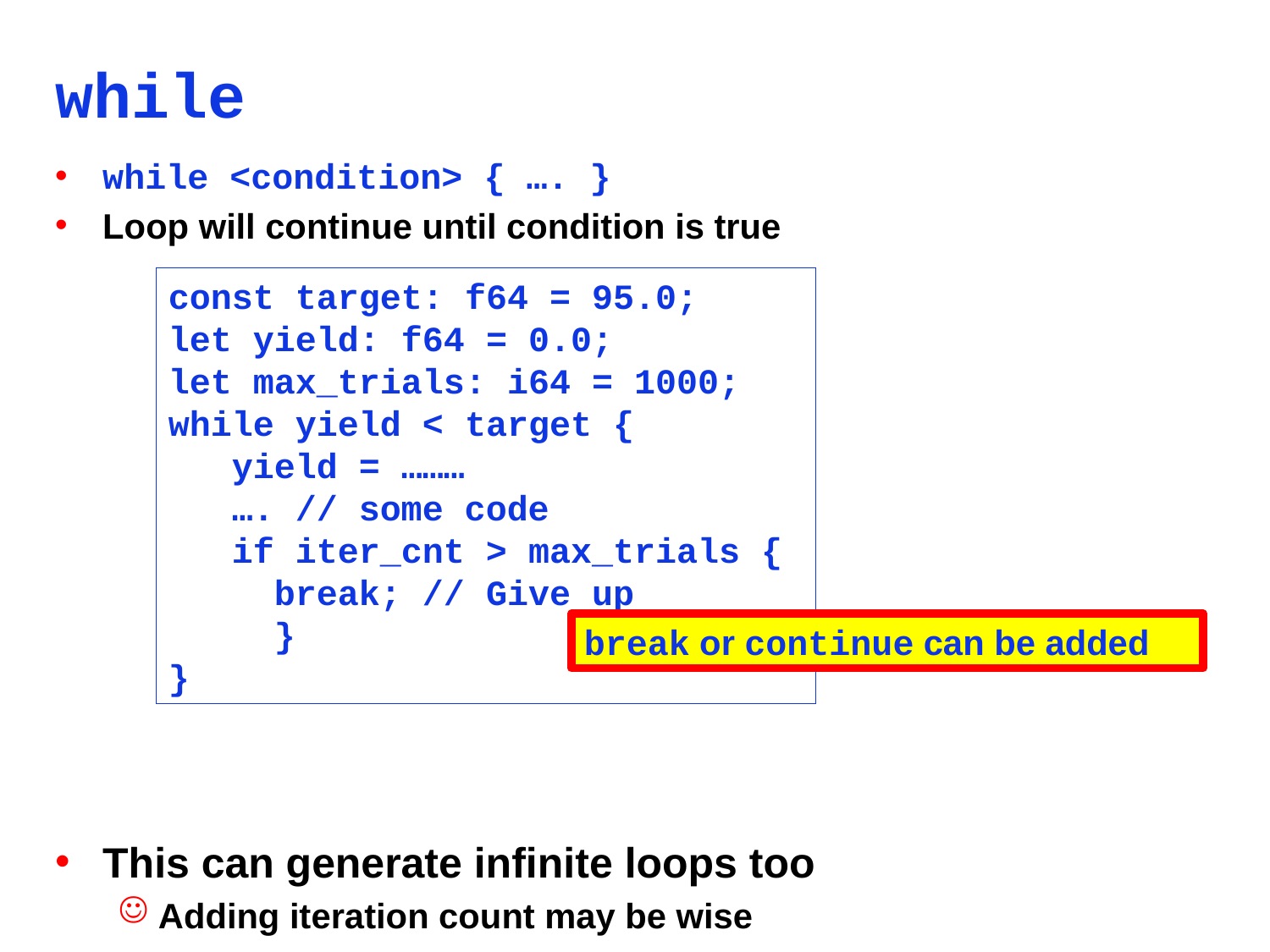

# while
while <condition> { …. }
Loop will continue until condition is true

This can generate infinite loops too
Adding iteration count may be wise

const target: f64 = 95.0;
let yield: f64 = 0.0;
let max_trials: i64 = 1000;
while yield < target {
   yield = ………
   …. // some code
   if iter_cnt > max_trials {
     break; // Give up
     }
}
break or continue can be added